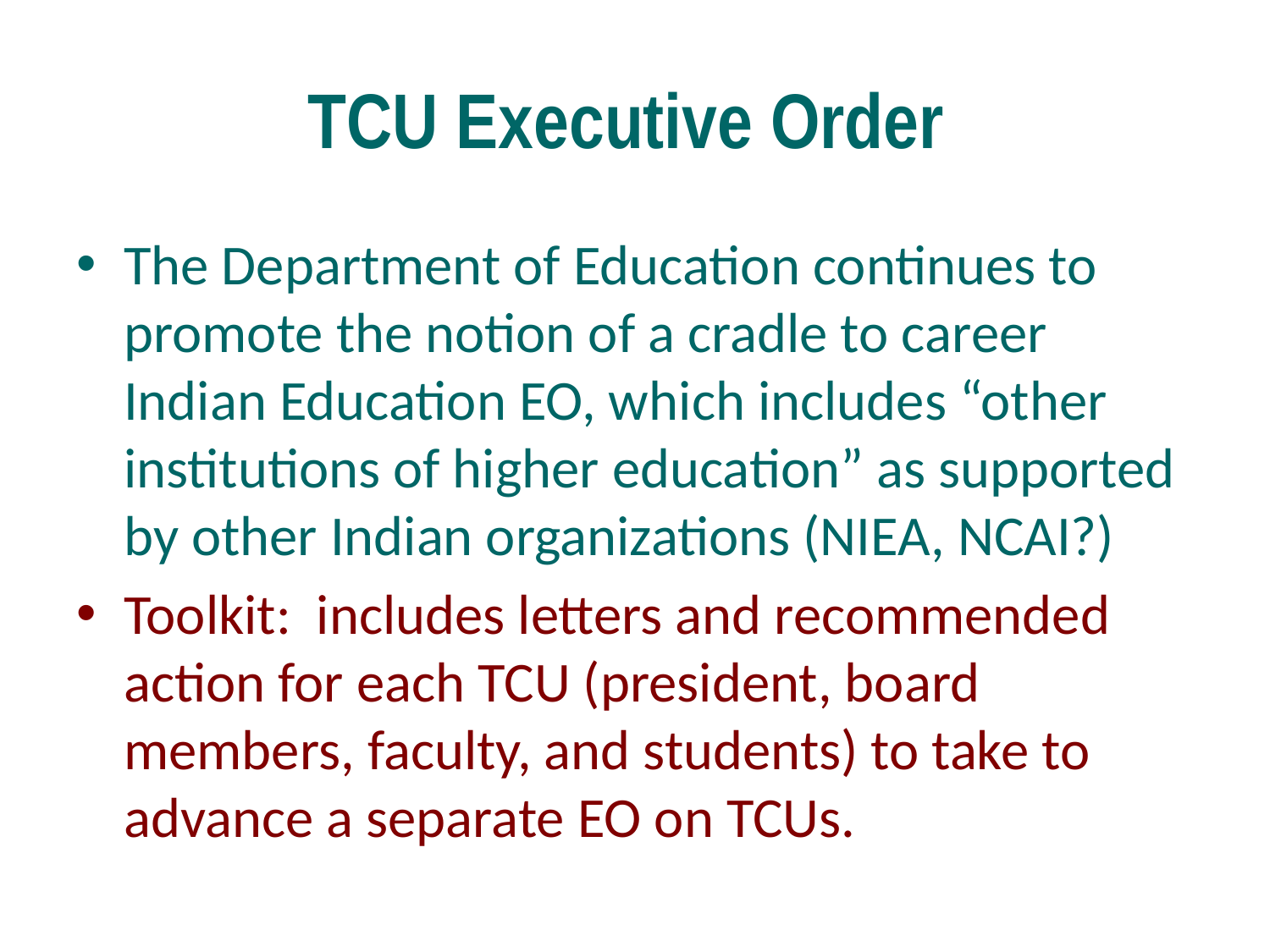

# TCU Executive Order
The Department of Education continues to promote the notion of a cradle to career Indian Education EO, which includes “other institutions of higher education” as supported by other Indian organizations (NIEA, NCAI?)
Toolkit:  includes letters and recommended action for each TCU (president, board members, faculty, and students) to take to advance a separate EO on TCUs.